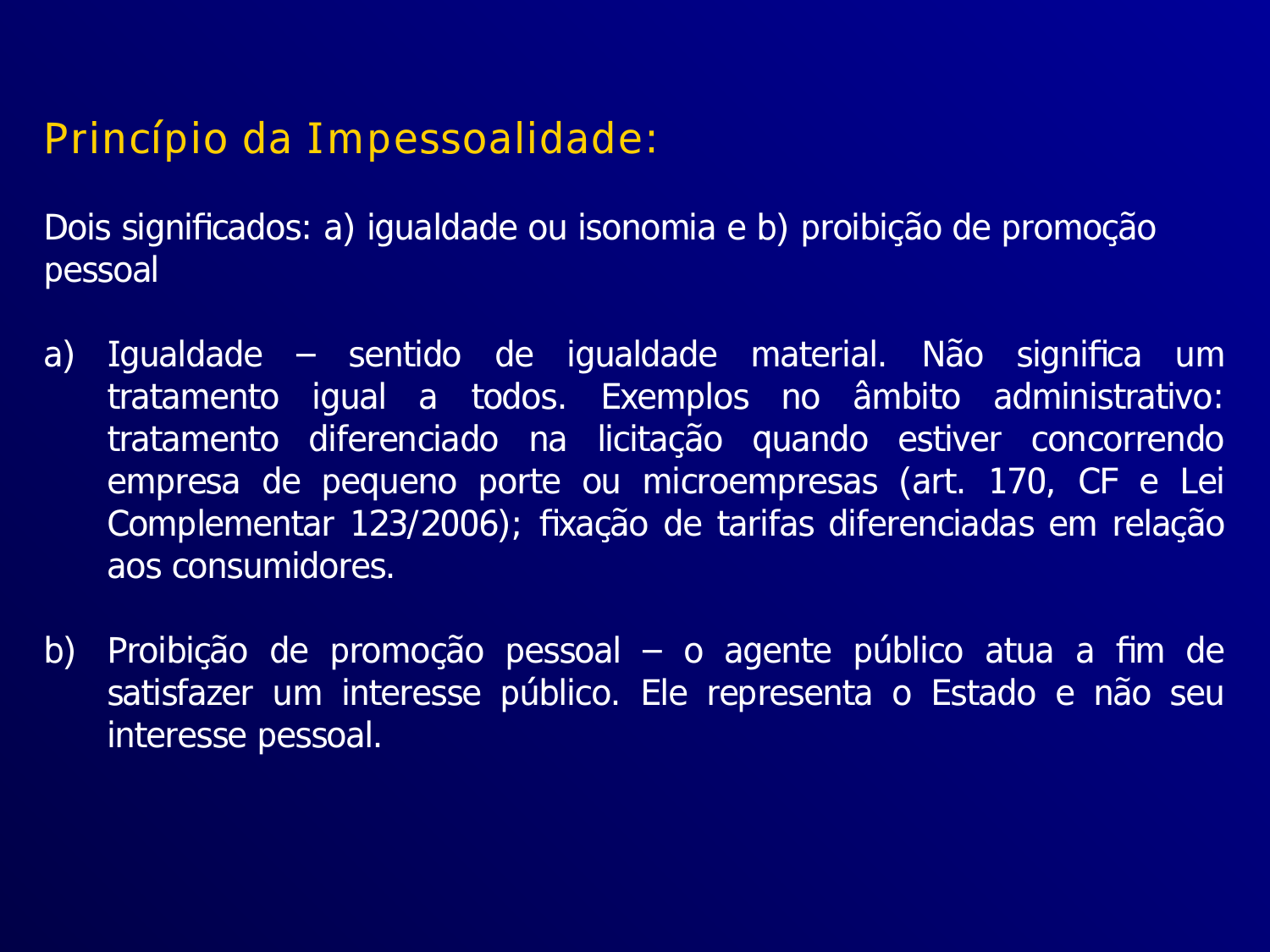

Princípio da Impessoalidade:

Dois significados: a) igualdade ou isonomia e b) proibição de promoção pessoal

Igualdade – sentido de igualdade material. Não significa um tratamento igual a todos. Exemplos no âmbito administrativo: tratamento diferenciado na licitação quando estiver concorrendo empresa de pequeno porte ou microempresas (art. 170, CF e Lei Complementar 123/2006); fixação de tarifas diferenciadas em relação aos consumidores.

Proibição de promoção pessoal – o agente público atua a fim de satisfazer um interesse público. Ele representa o Estado e não seu interesse pessoal.